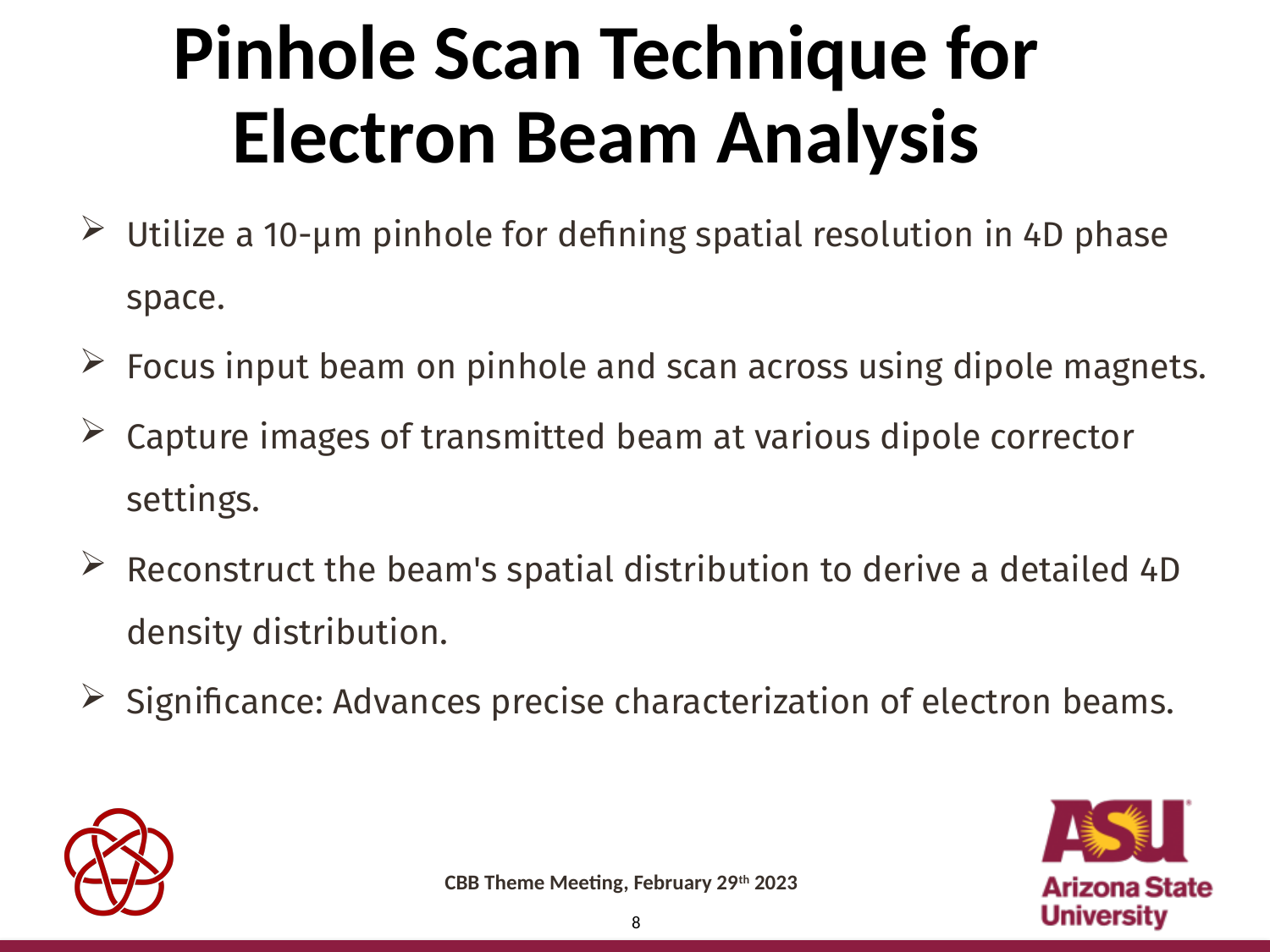

# Pinhole Scan Technique for Electron Beam Analysis
Utilize a 10-µm pinhole for defining spatial resolution in 4D phase space.
Focus input beam on pinhole and scan across using dipole magnets.
Capture images of transmitted beam at various dipole corrector settings.
Reconstruct the beam's spatial distribution to derive a detailed 4D density distribution.
Significance: Advances precise characterization of electron beams.